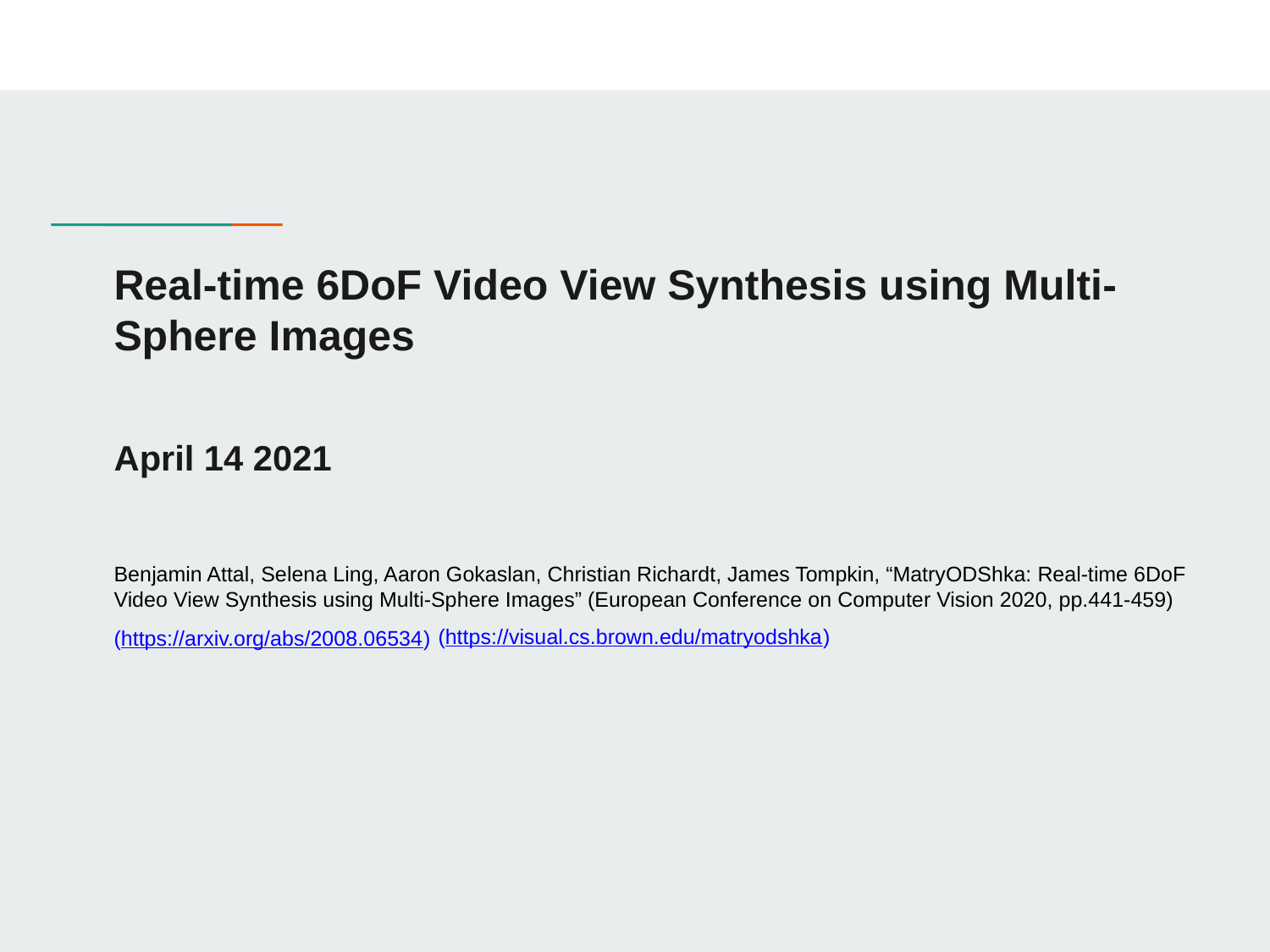

# Real-time 6DoF Video View Synthesis using Multi-Sphere Images April 14 2021
Benjamin Attal, Selena Ling, Aaron Gokaslan, Christian Richardt, James Tompkin, “MatryODShka: Real-time 6DoF Video View Synthesis using Multi-Sphere Images” (European Conference on Computer Vision 2020, pp.441-459)
(https://visual.cs.brown.edu/matryodshka)
(https://arxiv.org/abs/2008.06534)